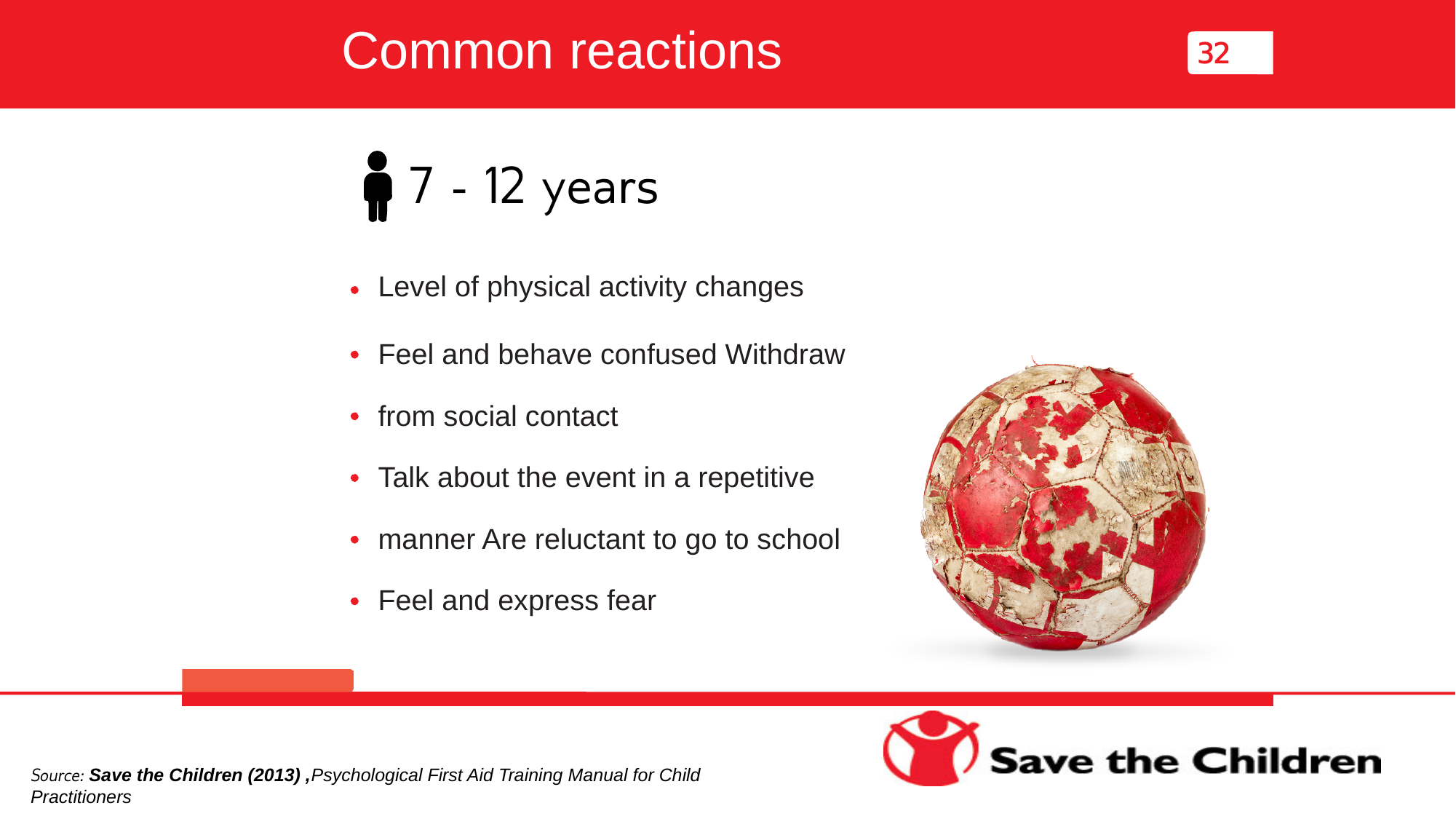

Common reactions

32

7 - 12 years

Level of physical activity changes

Feel and behave confused Withdraw from social contact
Talk about the event in a repetitive manner Are reluctant to go to school

Feel and express fear

Section B:
Source: Save the Children (2013) ,Psychological First Aid Training Manual for Child Practitioners